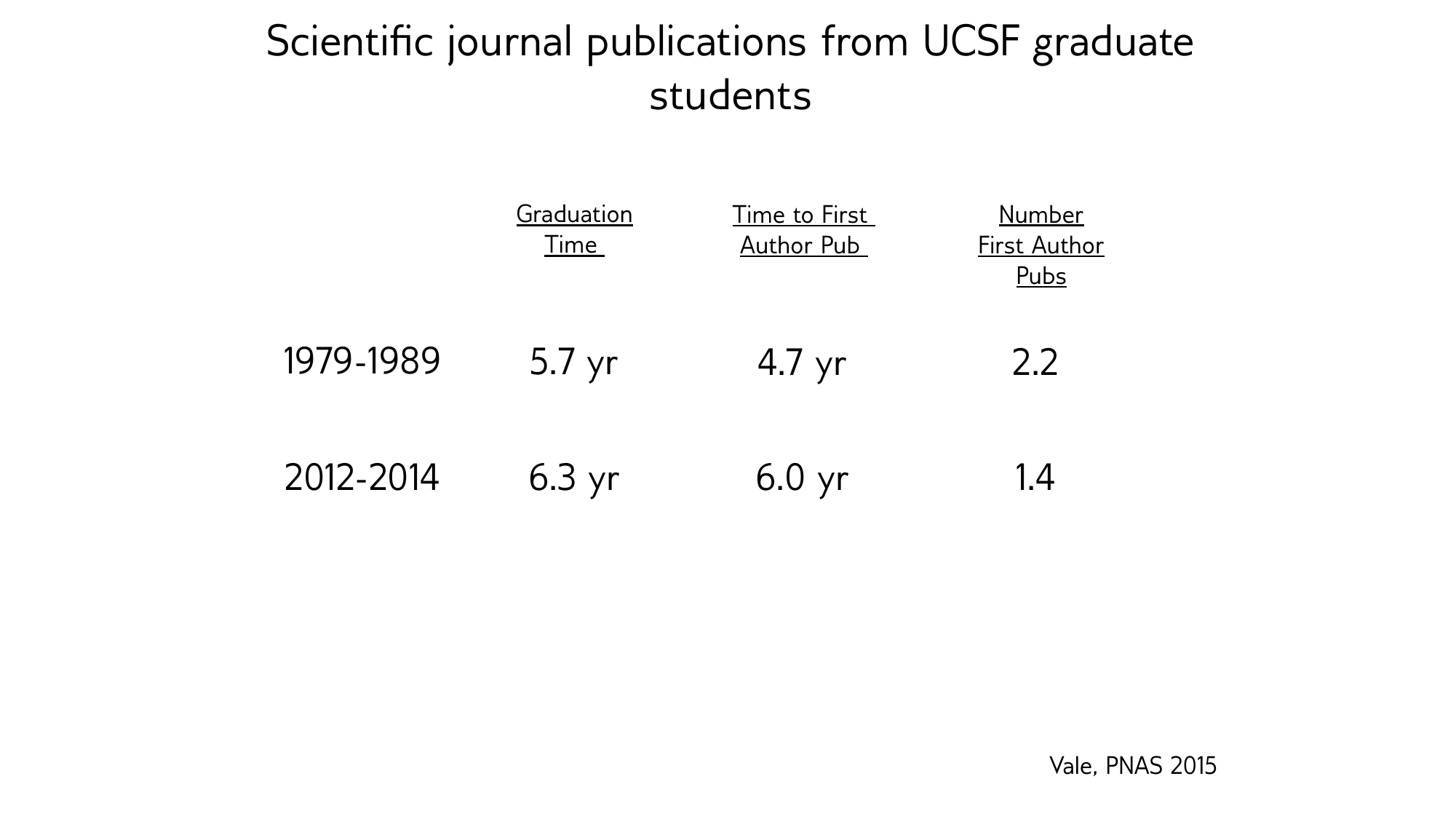

Scientific journal publications from UCSF graduate students
Number
First Author
Pubs
Graduation
Time
Time to First
Author Pub
1979-1989
5.7 yr
6.3 yr
4.7 yr
6.0 yr
2.2
1.4
2012-2014

Vale, PNAS 2015